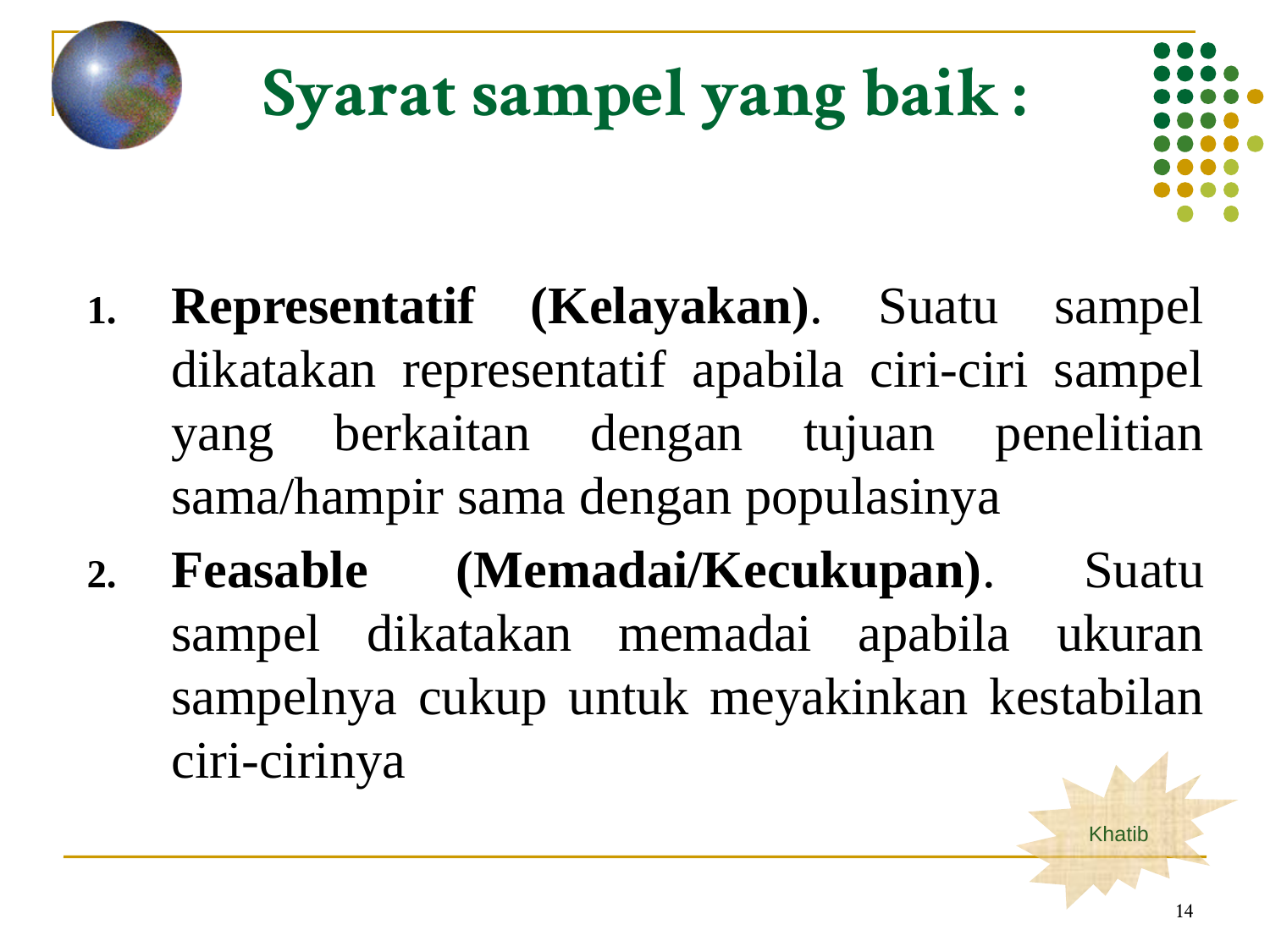

Syarat sampel yang baik :
Representatif (Kelayakan). Suatu sampel dikatakan representatif apabila ciri-ciri sampel yang berkaitan dengan tujuan penelitian sama/hampir sama dengan populasinya
Feasable (Memadai/Kecukupan). Suatu sampel dikatakan memadai apabila ukuran sampelnya cukup untuk meyakinkan kestabilan ciri-cirinya
14